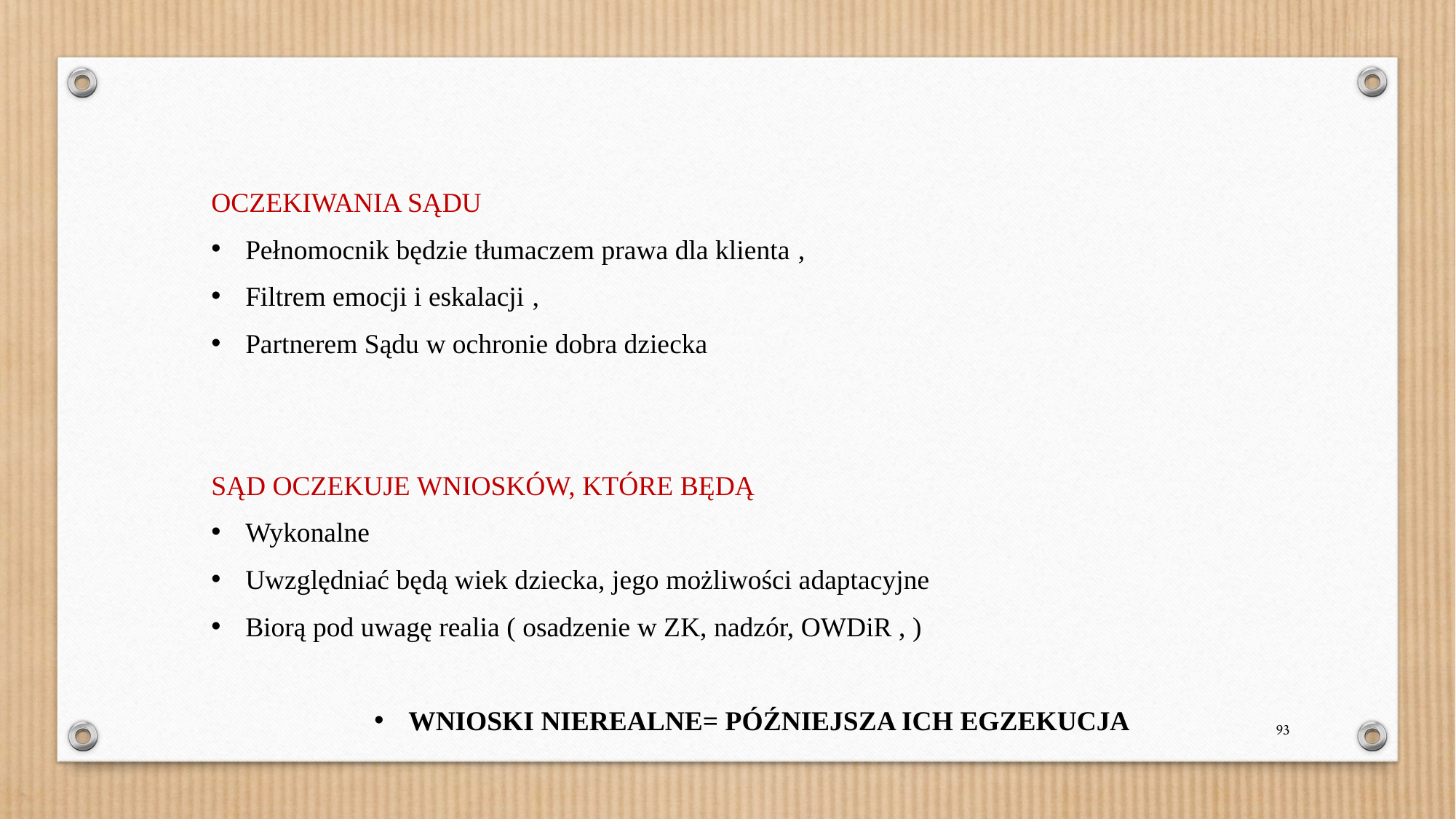

OCZEKIWANIA SĄDU
Pełnomocnik będzie tłumaczem prawa dla klienta ‚
Filtrem emocji i eskalacji ‚
Partnerem Sądu w ochronie dobra dziecka

SĄD OCZEKUJE WNIOSKÓW, KTÓRE BĘDĄ
Wykonalne
Uwzględniać będą wiek dziecka, jego możliwości adaptacyjne
Biorą pod uwagę realia ( osadzenie w ZK, nadzór, OWDiR , )

WNIOSKI NIEREALNE= PÓŹNIEJSZA ICH EGZEKUCJA

93